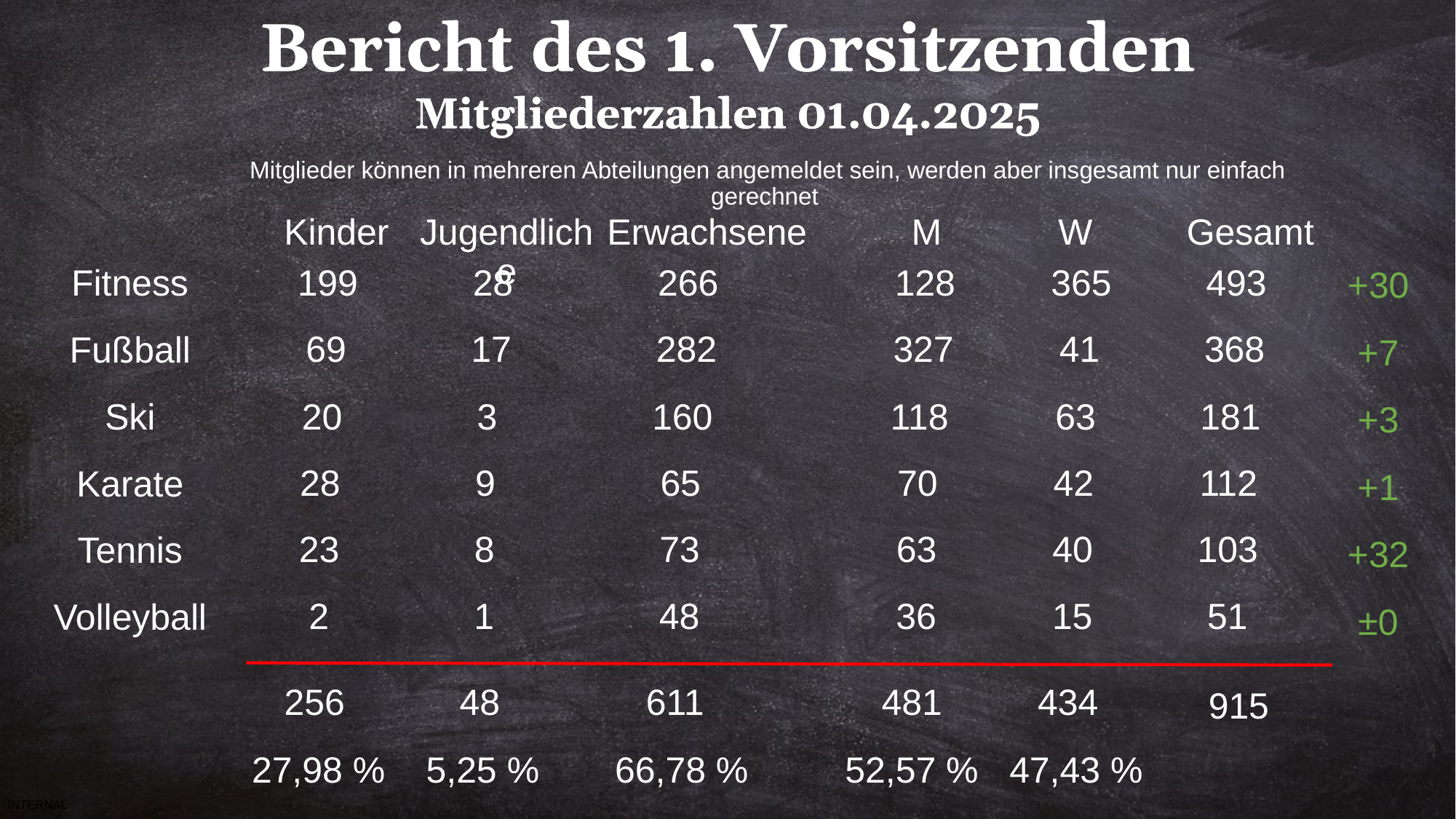

Bericht des 1. Vorsitzenden
Mitgliederzahlen 01.04.2025
Mitglieder können in mehreren Abteilungen angemeldet sein, werden aber insgesamt nur einfach gerechnet
Kinder
Jugendliche
Erwachsene
M
W
Gesamt
Fitness
199
28
266
128
365
493
+30
69
17
282
327
41

368
Fußball
+7
Ski
20
3
160
118
63
181
+3
28
9
65
70
42
112
Karate
+1
23
8
73
63
40
103
Tennis
+32
2
1
48
36
15
51
Volleyball
±0
256
48
611
481
434
915
27,98 %
5,25 %
66,78 %
52,57 %
47,43 %